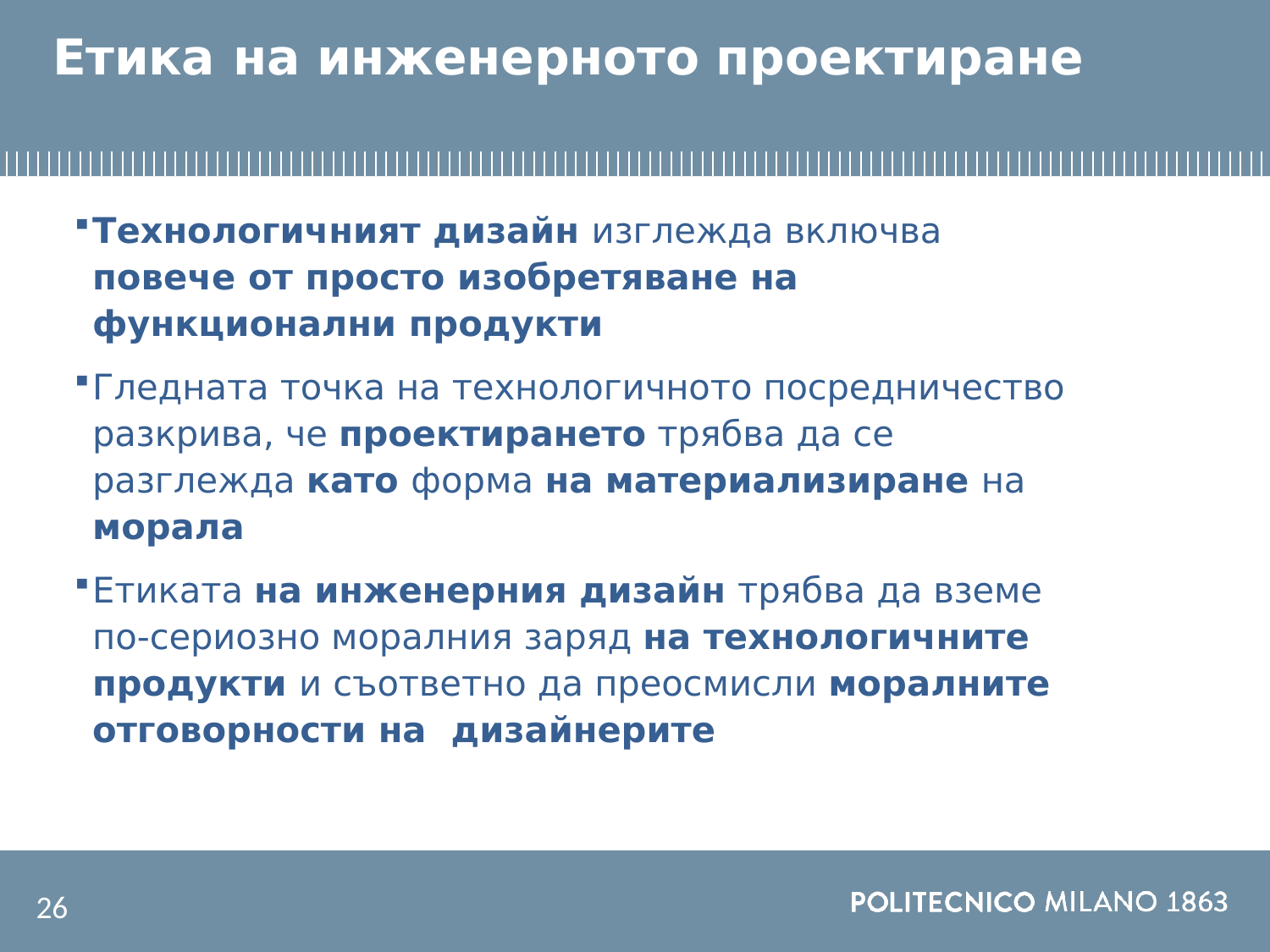

# Етика на инженерното проектиране
Технологичният дизайн изглежда включва повече от просто изобретяване на функционални продукти
Гледната точка на технологичното посредничество разкрива, че проектирането трябва да се разглежда като форма на материализиране на морала
Етиката на инженерния дизайн трябва да вземе по-сериозно моралния заряд на технологичните продукти и съответно да преосмисли моралните отговорности на  дизайнерите
26